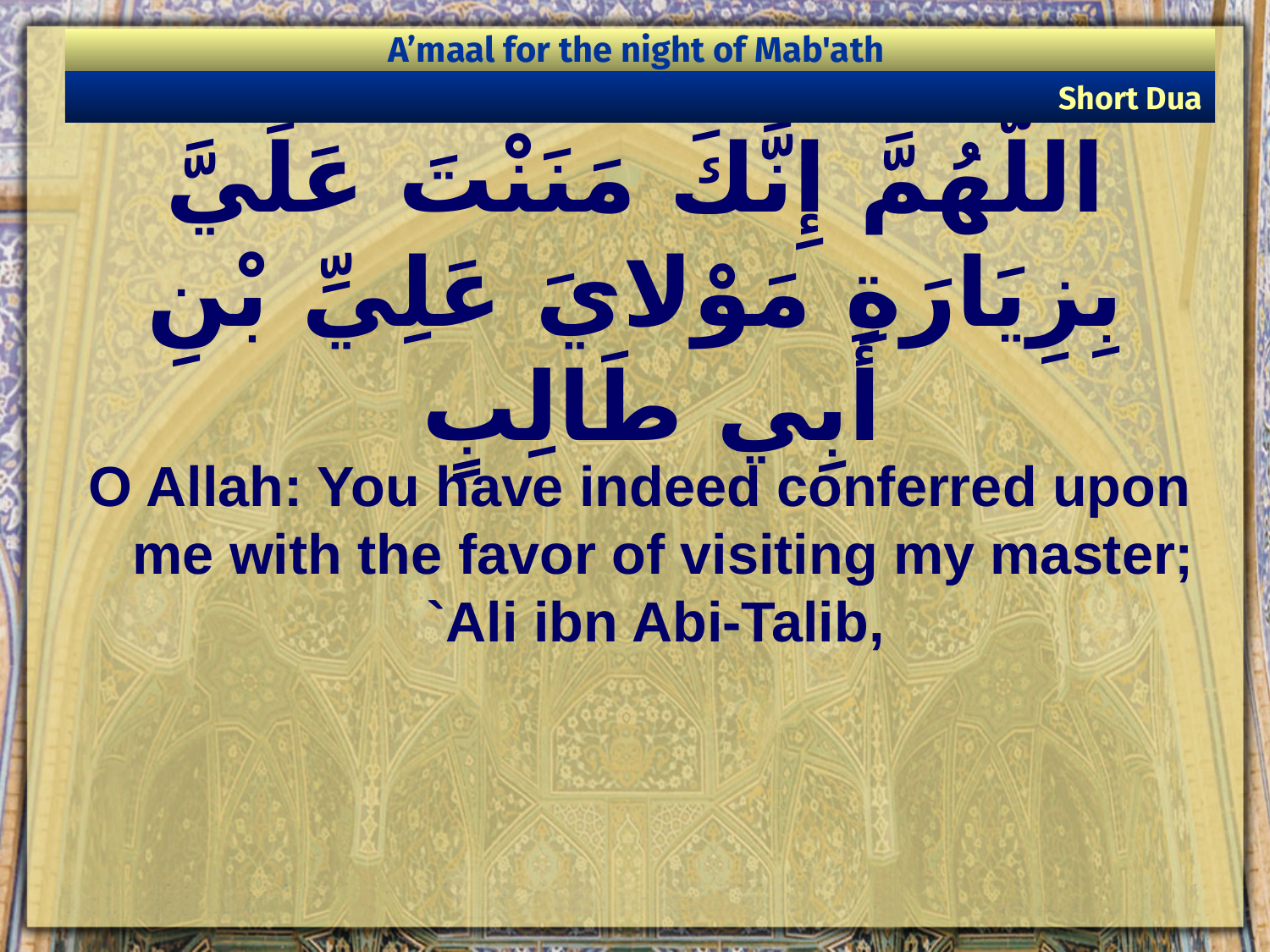

A’maal for the night of Mab'ath
Short Dua
# اللّهُمَّ إِنَّكَ مَنَنْتَ عَلَيَّ بِزِيَارَةِ مَوْلايَ عَلِيِّ بْنِ أَبِي طَالِبٍ
O Allah: You have indeed conferred upon me with the favor of visiting my master; `Ali ibn Abi-Talib,